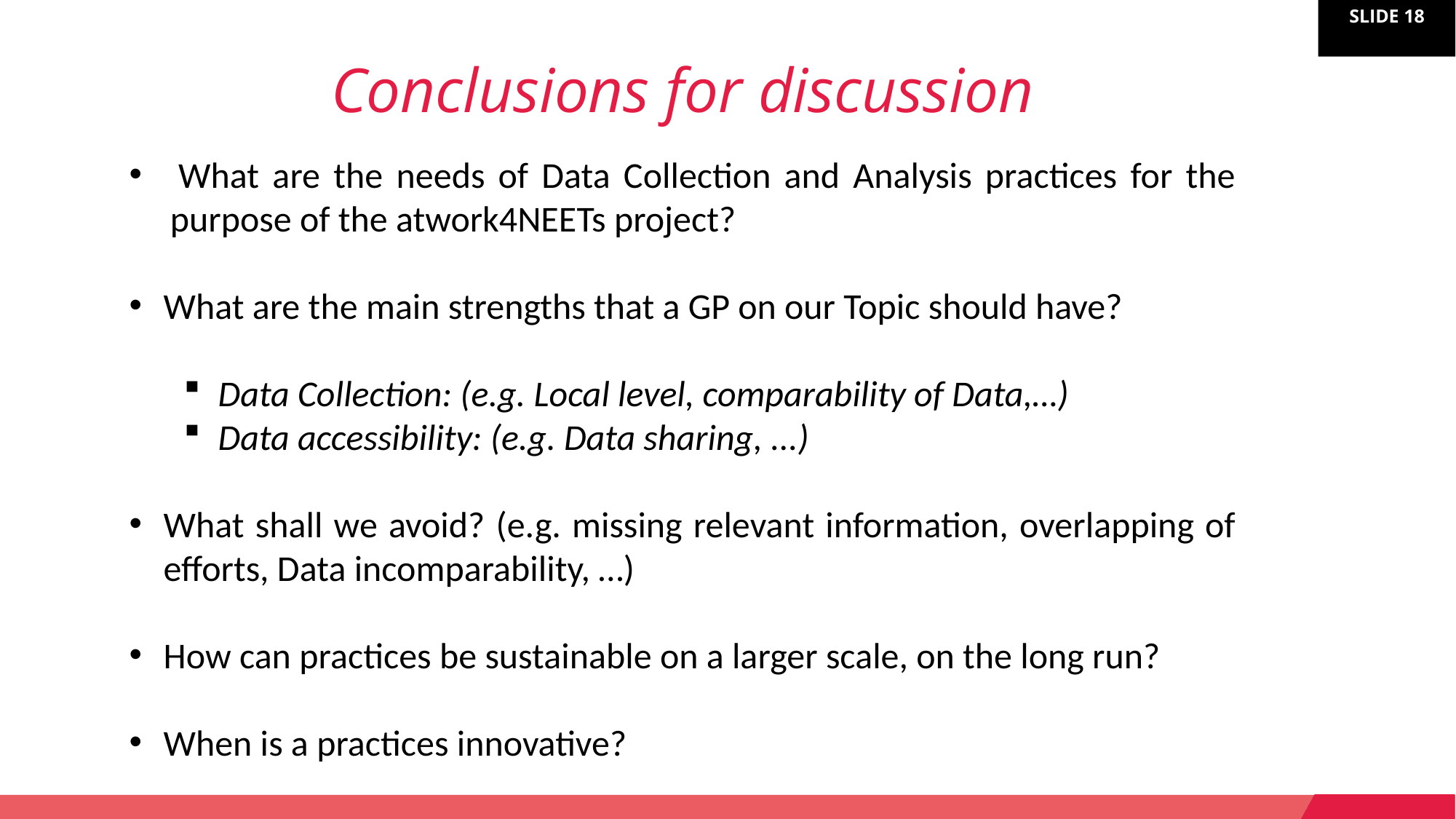

Conclusions for discussion
 What are the needs of Data Collection and Analysis practices for the purpose of the atwork4NEETs project?

What are the main strengths that a GP on our Topic should have?

Data Collection: (e.g. Local level, comparability of Data,…)
Data accessibility: (e.g. Data sharing, ...)

What shall we avoid? (e.g. missing relevant information, overlapping of efforts, Data incomparability, …)

How can practices be sustainable on a larger scale, on the long run?

When is a practices innovative?